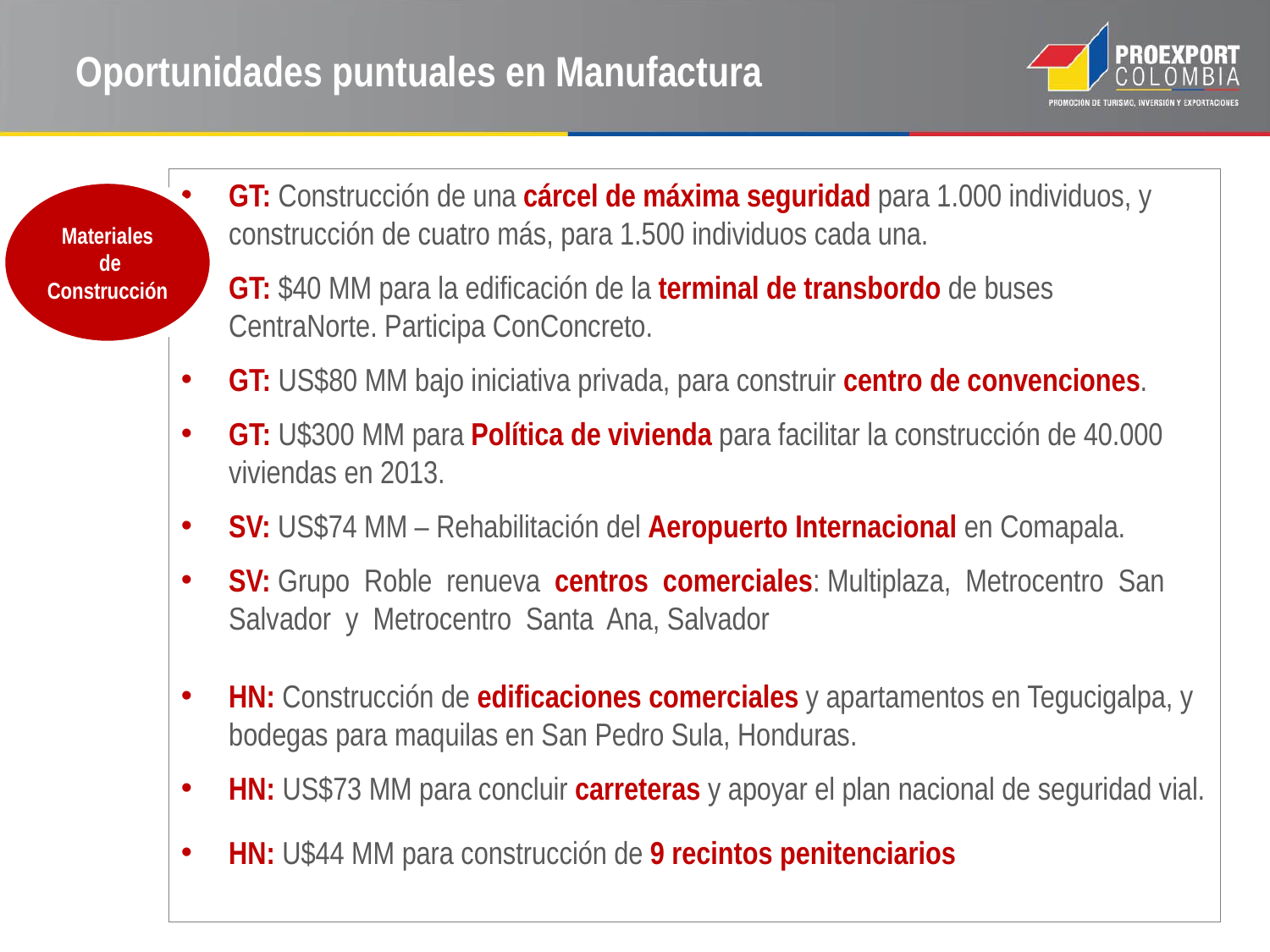

# Oportunidades puntuales en Manufactura
GT: Construcción de una cárcel de máxima seguridad para 1.000 individuos, y construcción de cuatro más, para 1.500 individuos cada una.

GT: $40 MM para la edificación de la terminal de transbordo de buses CentraNorte. Participa ConConcreto.

GT: US$80 MM bajo iniciativa privada, para construir centro de convenciones.

GT: U$300 MM para Política de vivienda para facilitar la construcción de 40.000  viviendas en 2013.

SV: US$74 MM – Rehabilitación del Aeropuerto Internacional en Comapala.

SV: Grupo  Roble  renueva  centros  comerciales: Multiplaza,  Metrocentro  San Salvador  y  Metrocentro  Santa  Ana, Salvador

HN: Construcción de edificaciones comerciales y apartamentos en Tegucigalpa, y bodegas para maquilas en San Pedro Sula, Honduras.

HN: US$73 MM para concluir carreteras y apoyar el plan nacional de seguridad vial.

HN: U$44 MM para construcción de 9 recintos penitenciarios

Materiales
 de Construcción